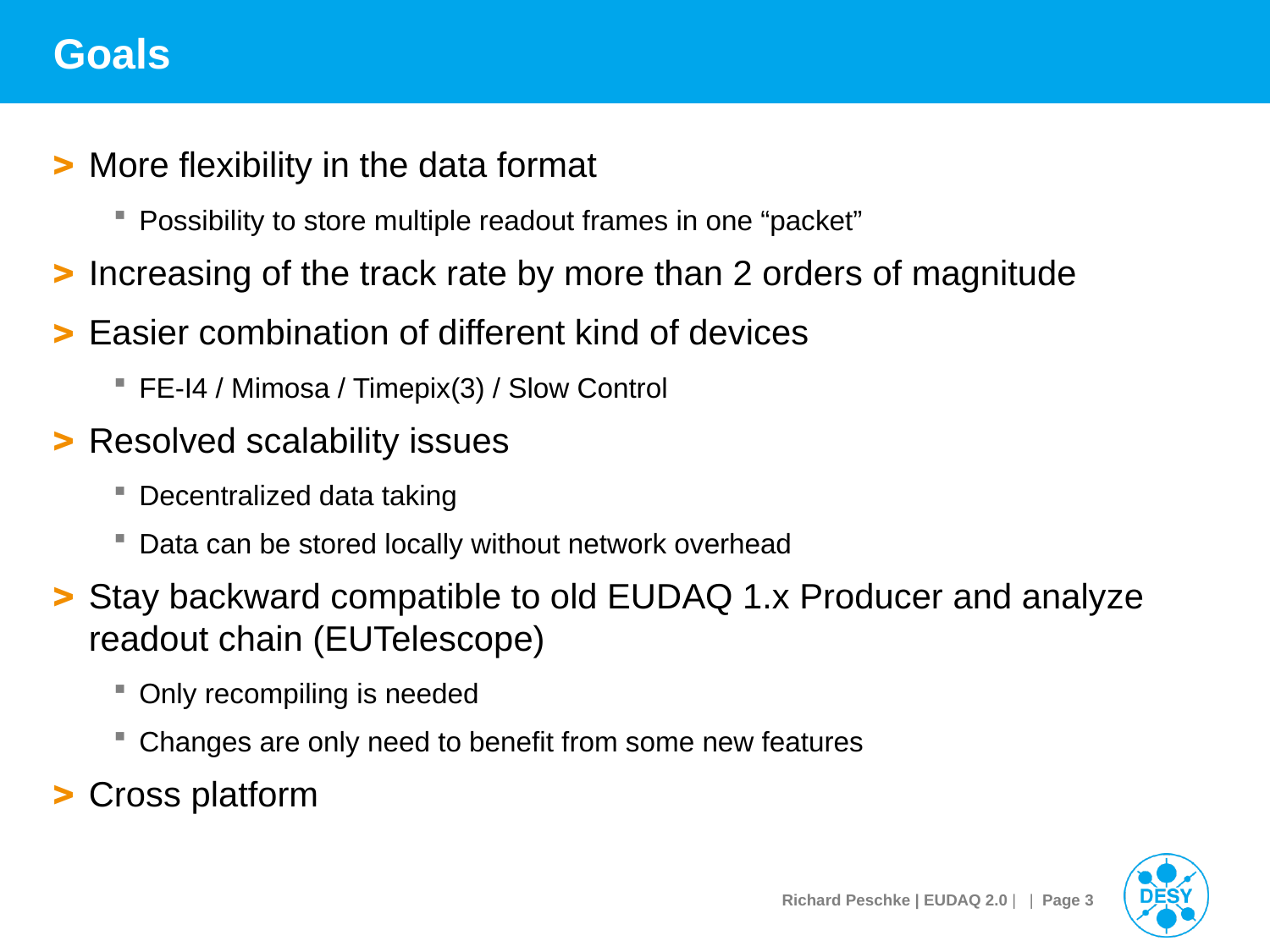

# Goals
More flexibility in the data format
Possibility to store multiple readout frames in one “packet”
Increasing of the track rate by more than 2 orders of magnitude
Easier combination of different kind of devices
FE-I4 / Mimosa / Timepix(3) / Slow Control
Resolved scalability issues
Decentralized data taking
Data can be stored locally without network overhead
Stay backward compatible to old EUDAQ 1.x Producer and analyze readout chain (EUTelescope)
Only recompiling is needed
Changes are only need to benefit from some new features
Cross platform